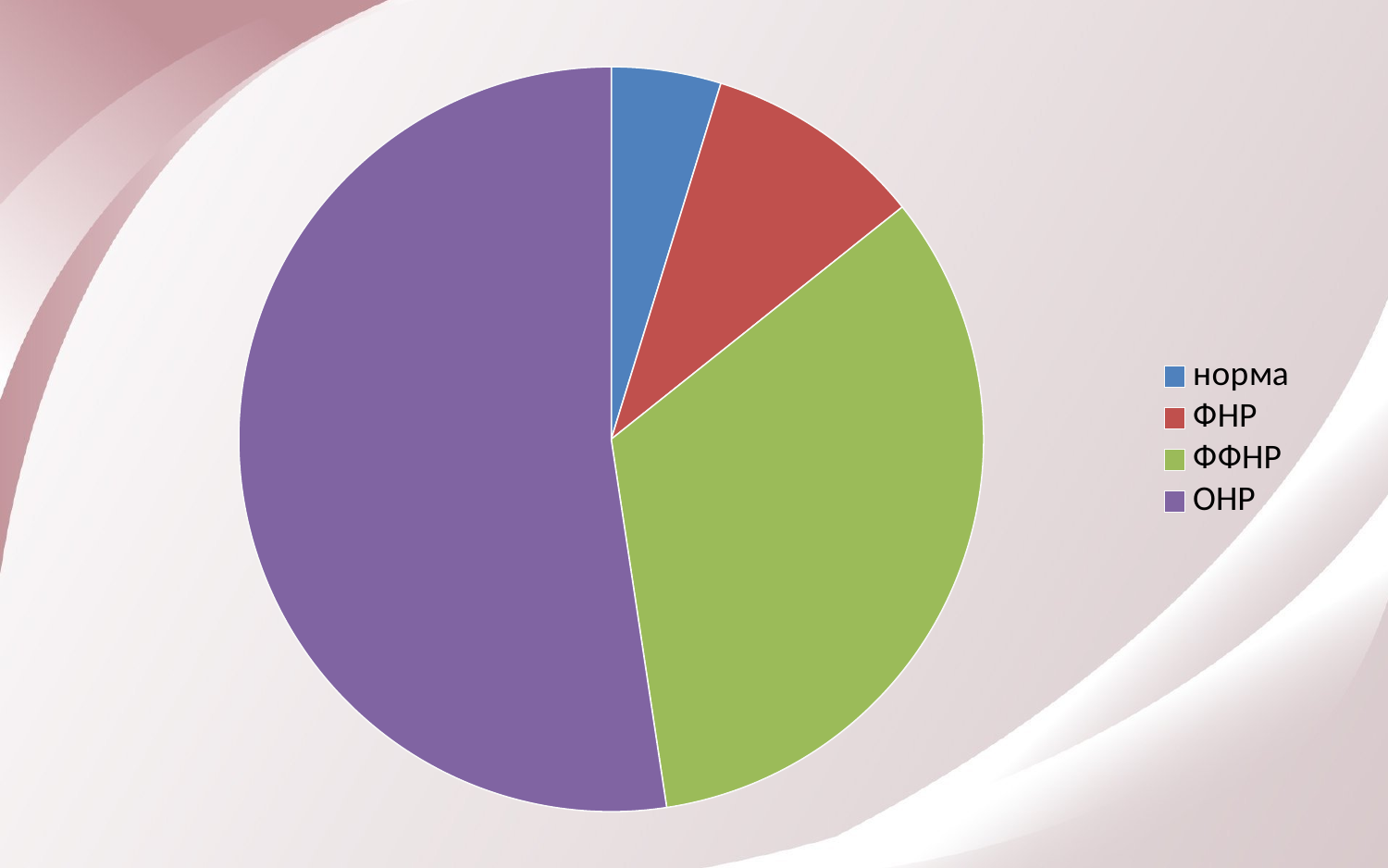

### Chart

| Category | Столбец1 |
|---|---|
| норма  | 1.0 |
| ФНР | 2.0 |
| ФФНР | 7.0 |
| ОНР | 11.0 |